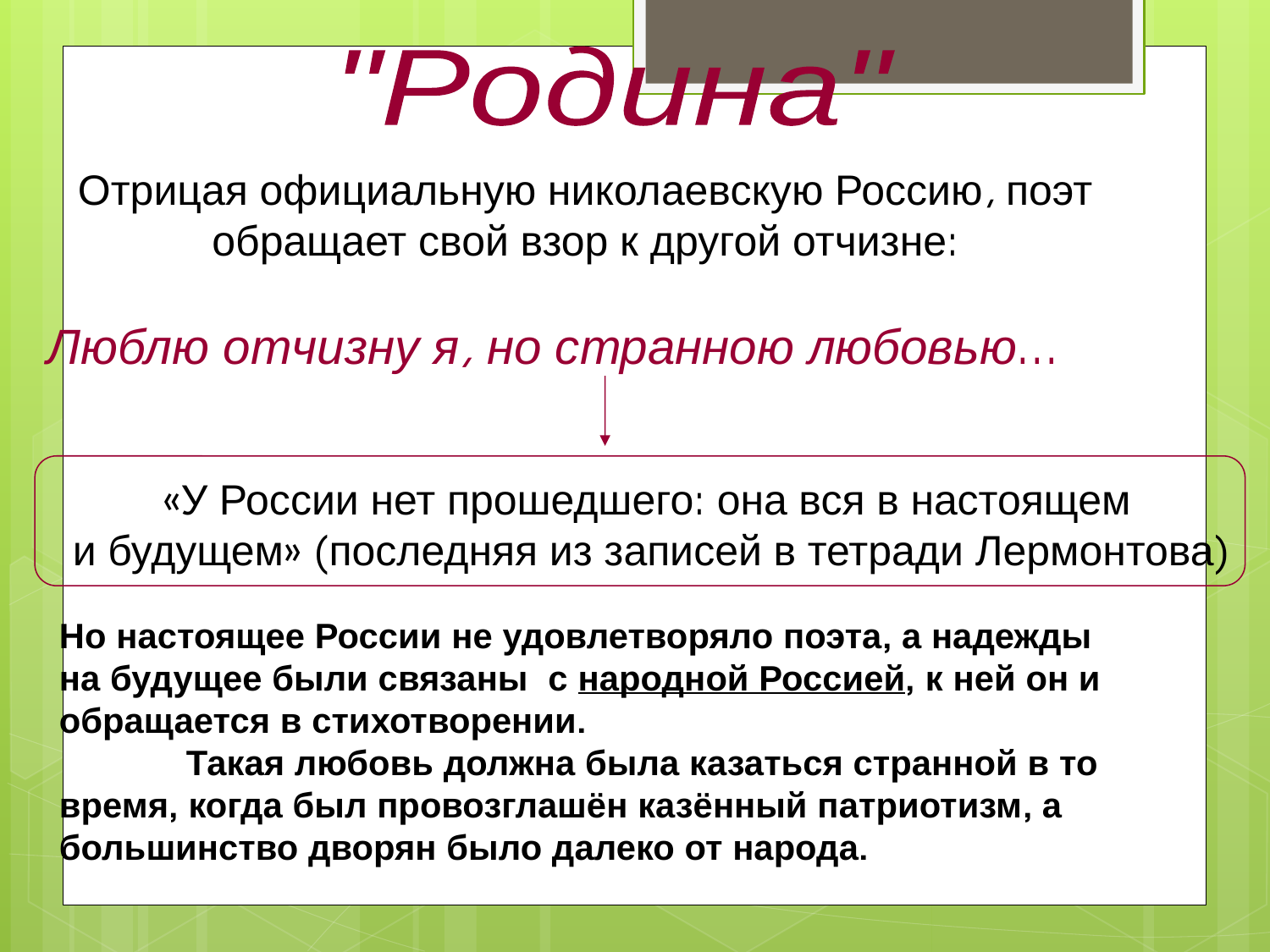

"Родина"
Отрицая официальную николаевскую Россию, поэт
обращает свой взор к другой отчизне:

Люблю отчизну я, но странною любовью…

«У России нет прошедшего: она вся в настоящем
и будущем» (последняя из записей в тетради Лермонтова)
Но настоящее России не удовлетворяло поэта, а надежды
на будущее были связаны  с народной Россией, к ней он и
обращается в стихотворении.
	Такая любовь должна была казаться странной в то
время, когда был провозглашён казённый патриотизм, а
большинство дворян было далеко от народа.